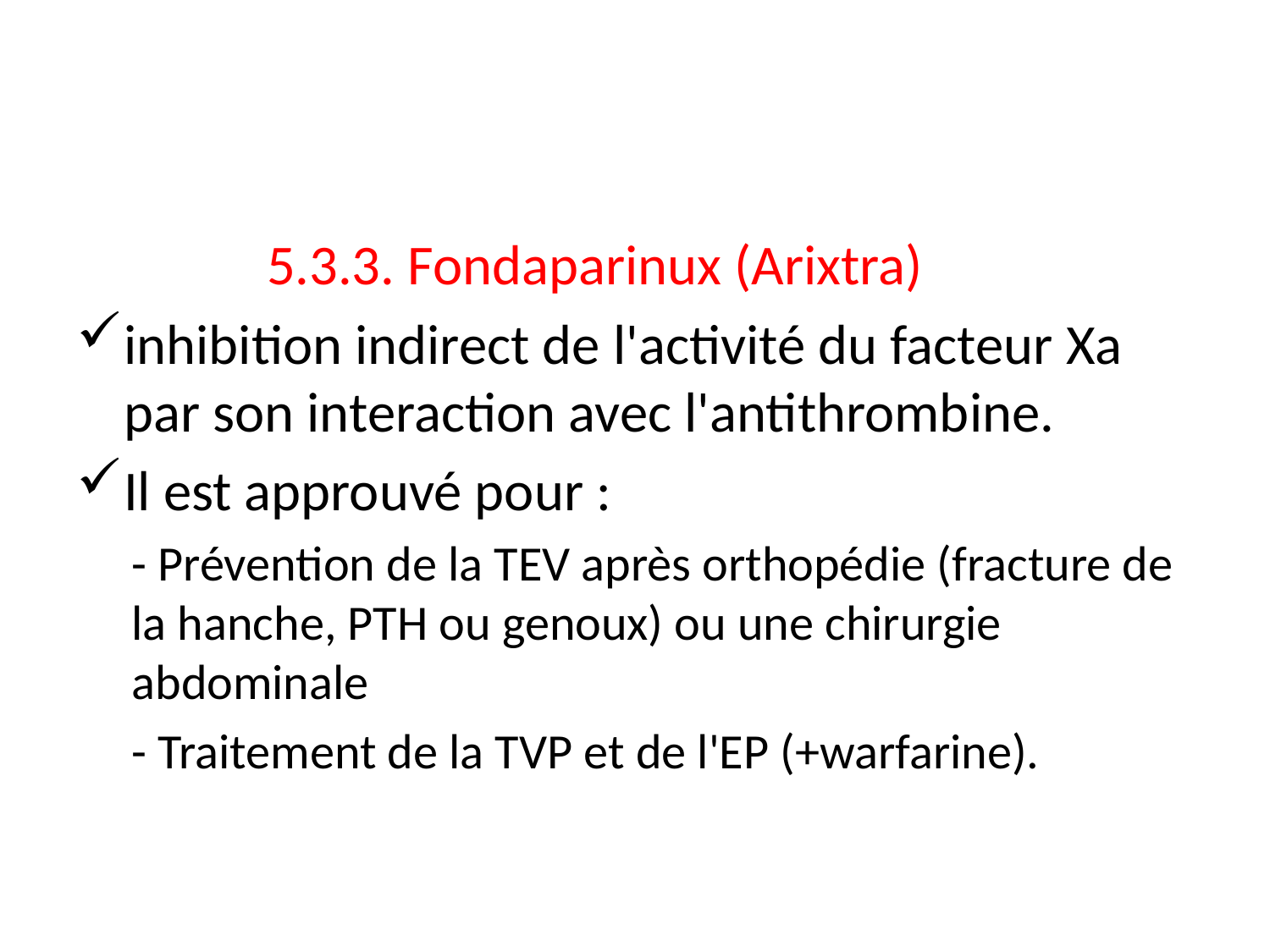

#
               5.3.3. Fondaparinux (Arixtra)
inhibition indirect de l'activité du facteur Xa par son interaction avec l'antithrombine.
Il est approuvé pour :
- Prévention de la TEV après orthopédie (fracture de la hanche, PTH ou genoux) ou une chirurgie abdominale
- Traitement de la TVP et de l'EP (+warfarine).